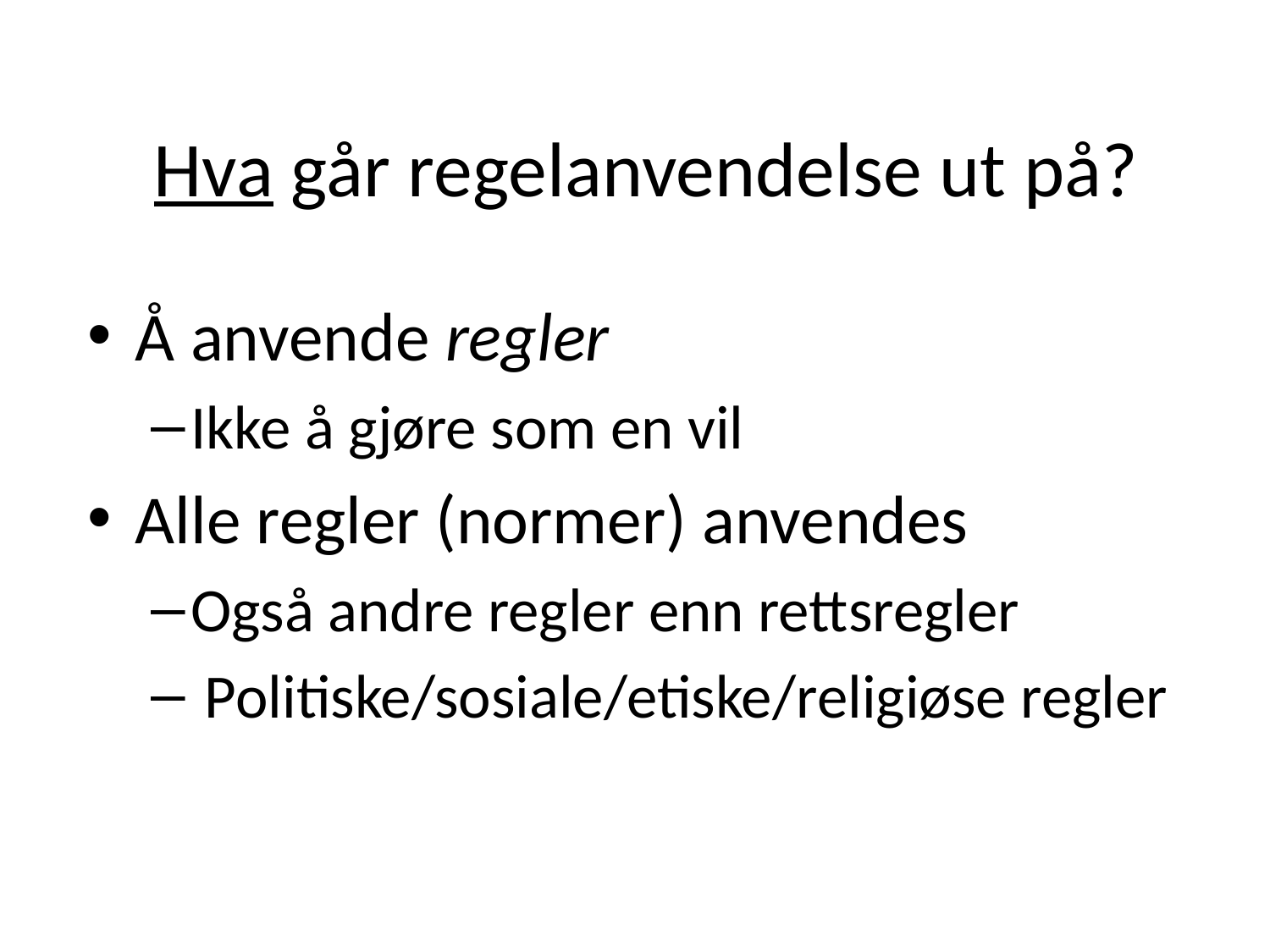

# Hva går regelanvendelse ut på?
Å anvende regler
Ikke å gjøre som en vil
Alle regler (normer) anvendes
Også andre regler enn rettsregler
 Politiske/sosiale/etiske/religiøse regler